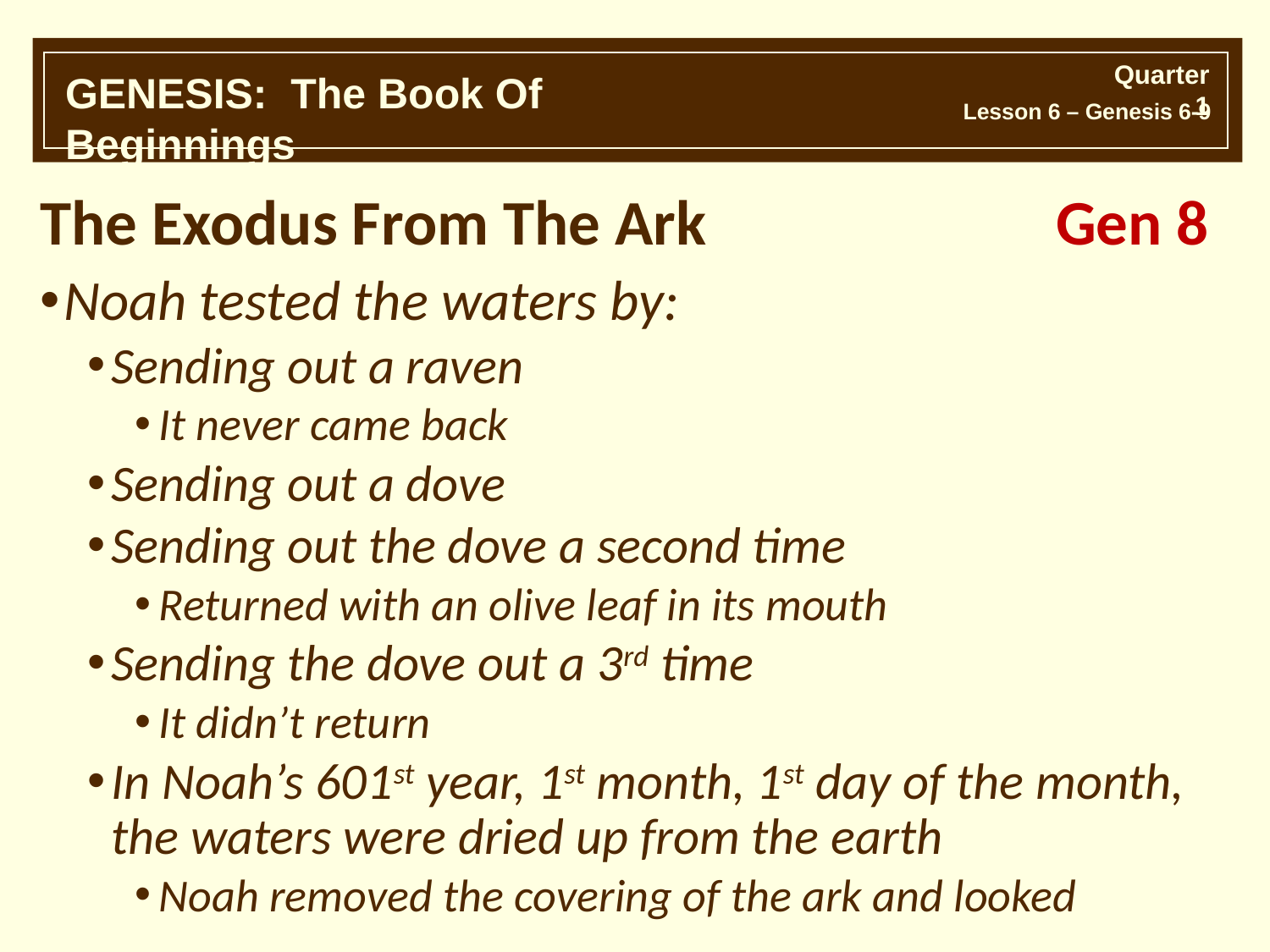

The Exodus From The Ark			Gen 8
Noah tested the waters by:
Sending out a raven
It never came back
Sending out a dove
Sending out the dove a second time
Returned with an olive leaf in its mouth
Sending the dove out a 3rd time
It didn’t return
In Noah’s 601st year, 1st month, 1st day of the month, the waters were dried up from the earth
Noah removed the covering of the ark and looked